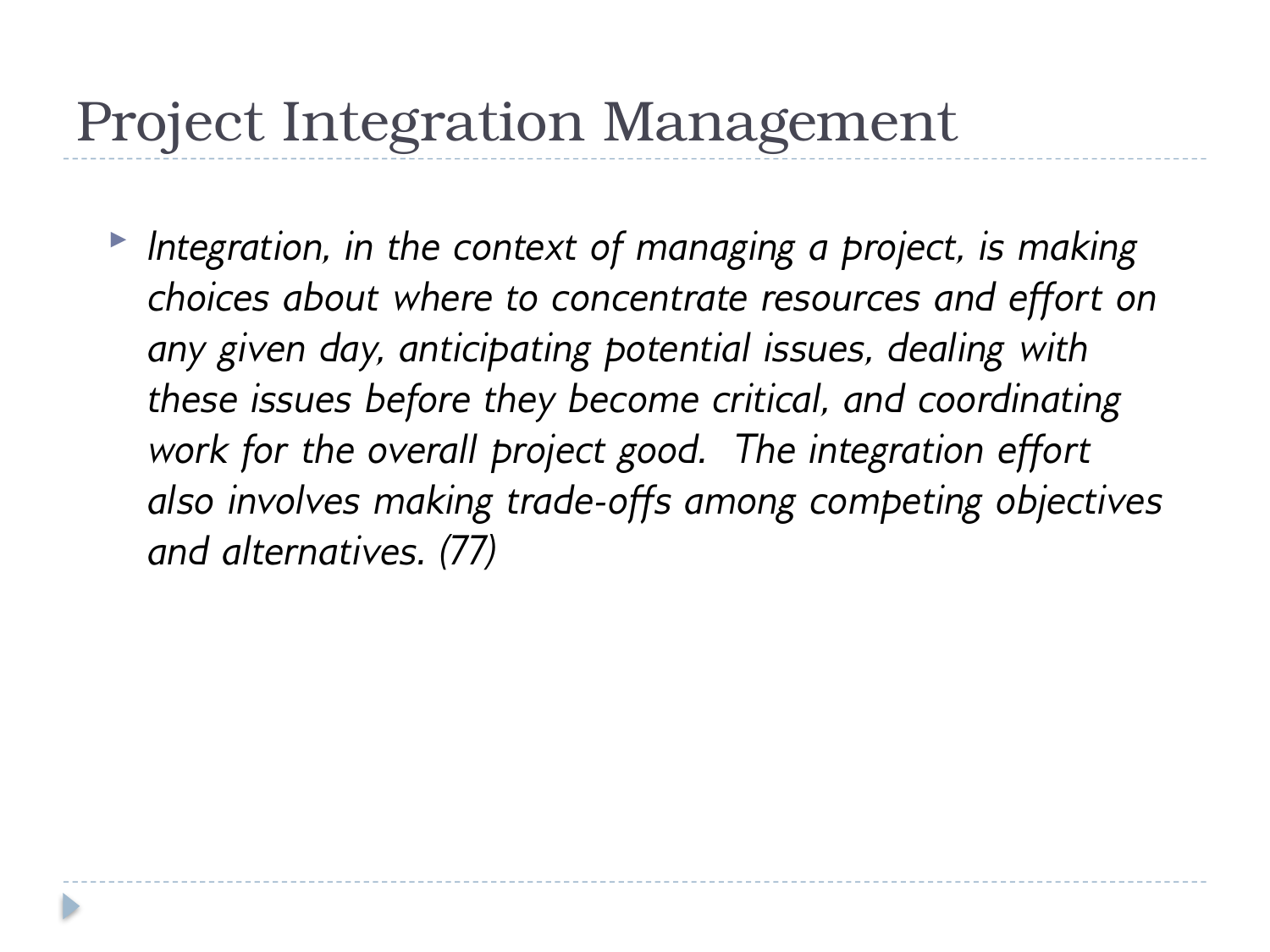

# Project Integration Management
Integration, in the context of managing a project, is making choices about where to concentrate resources and effort on any given day, anticipating potential issues, dealing with these issues before they become critical, and coordinating work for the overall project good.  The integration effort also involves making trade-offs among competing objectives and alternatives. (77)